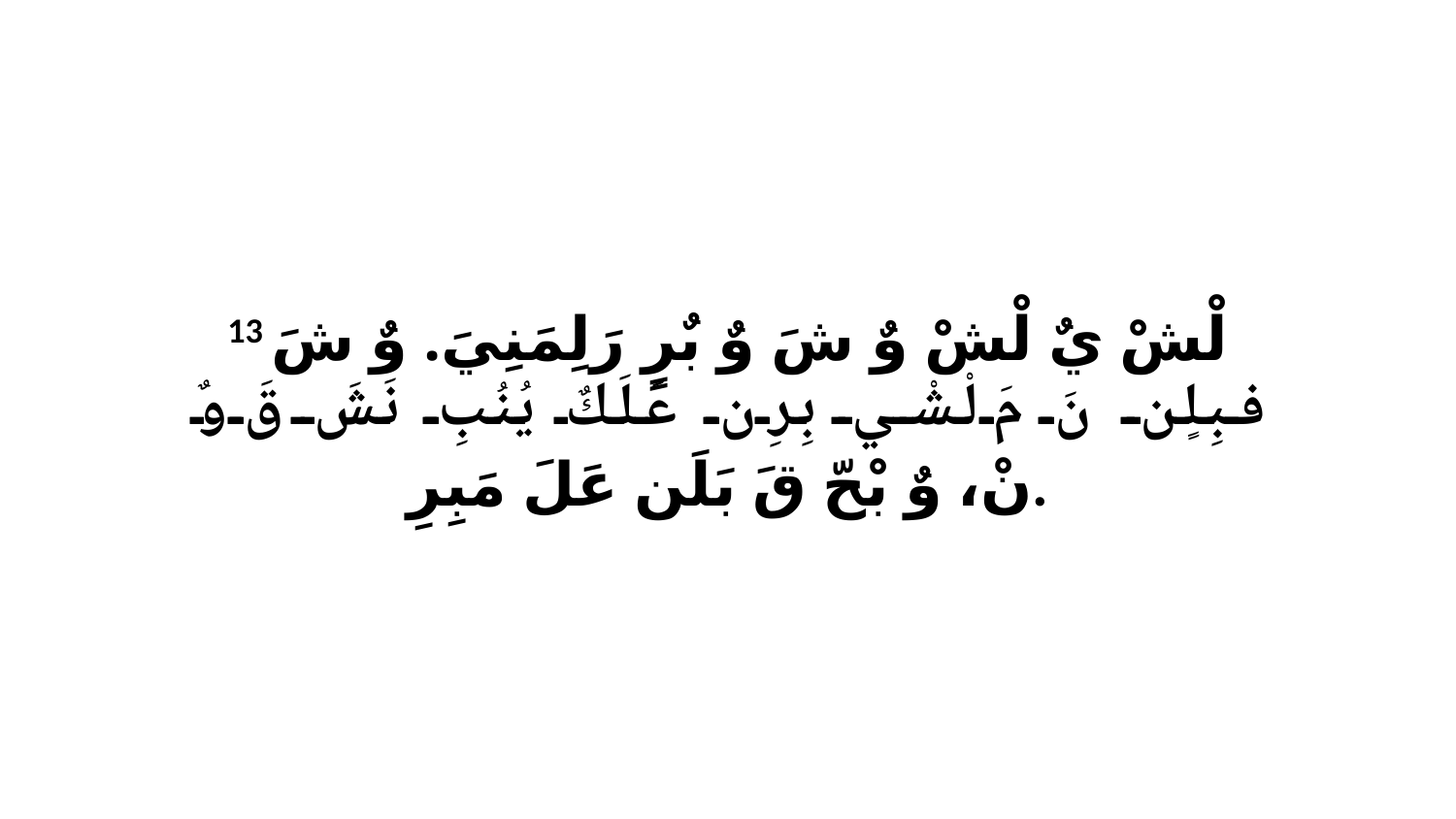

13 لْشْ يٌ لْشْ وٌ شَ وٌ بٌرٍ رَلِمَنِيَ. وٌ شَ فبِلٍن نَ مَ لْشْي بِرِن عَلَكٌ يُنُبِ نَشَ قَ وٌ نْ، وٌ بْحّ قَ بَلَن عَلَ مَبِرِ.